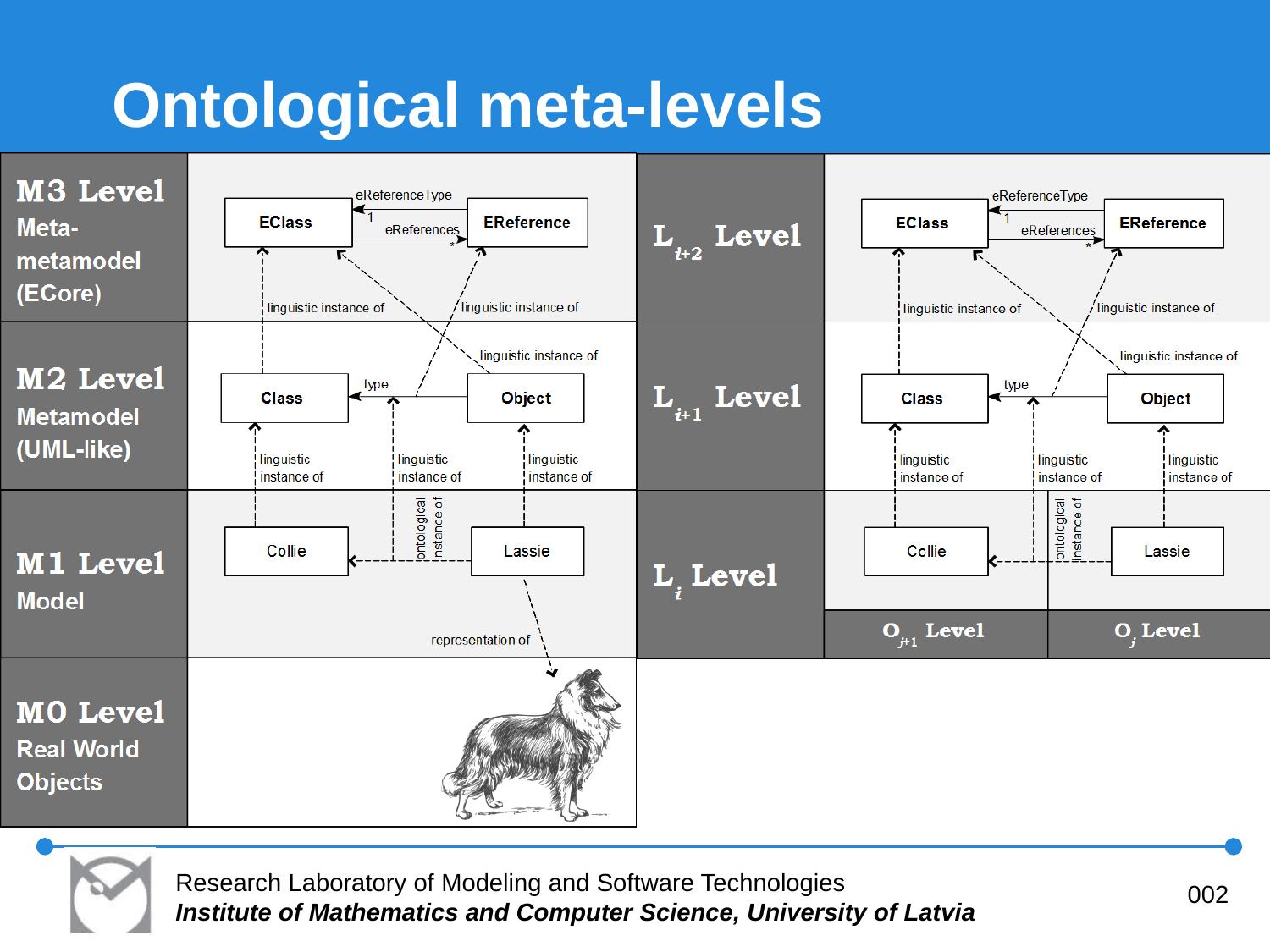

# Ontological meta-levels

Research Laboratory of Modeling and Software Technologies
Institute of Mathematics and Computer Science, University of Latvia
002